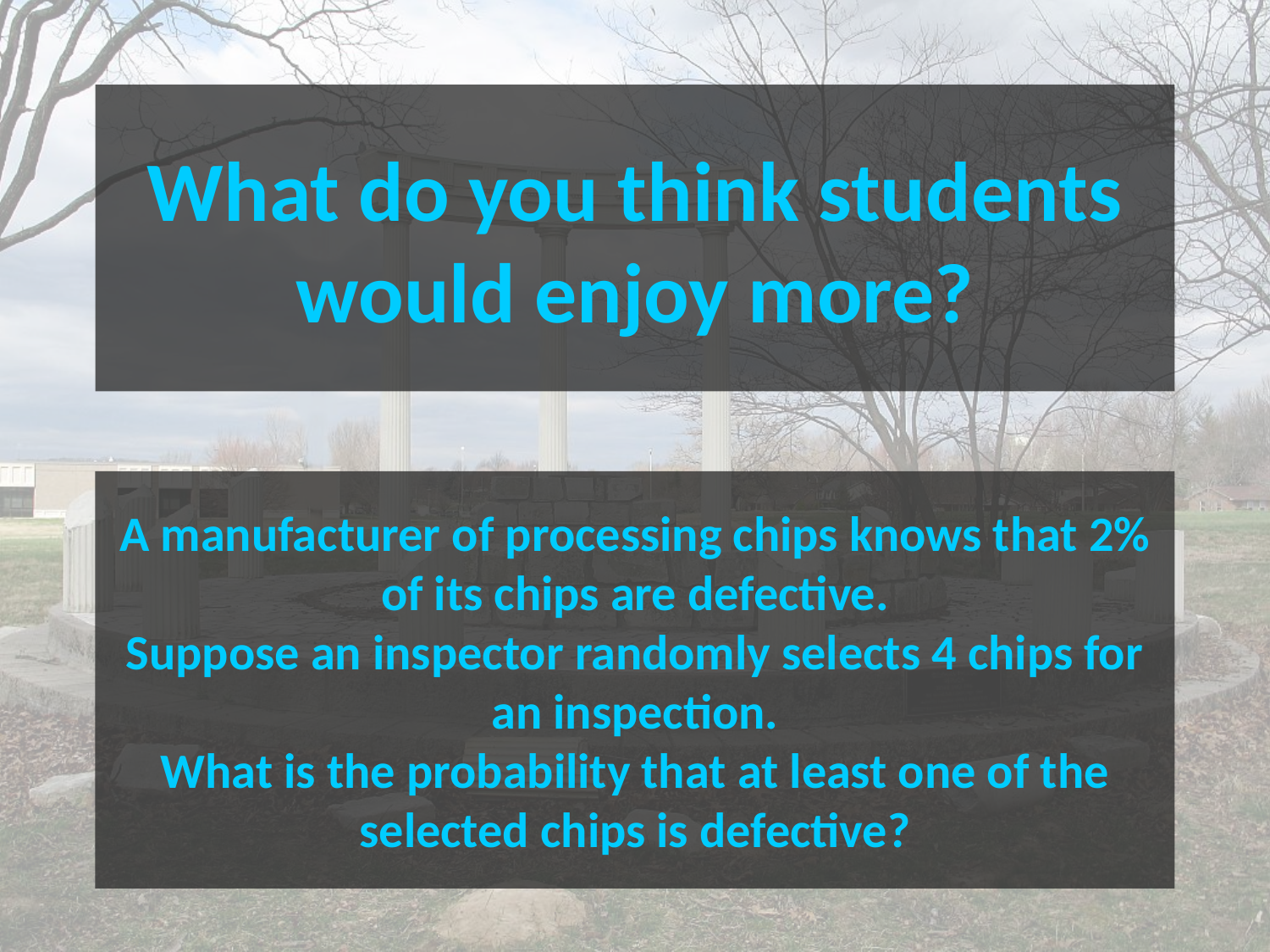

# What do you think students would enjoy more?
A manufacturer of processing chips knows that 2% of its chips are defective.
Suppose an inspector randomly selects 4 chips for an inspection.
What is the probability that at least one of the selected chips is defective?